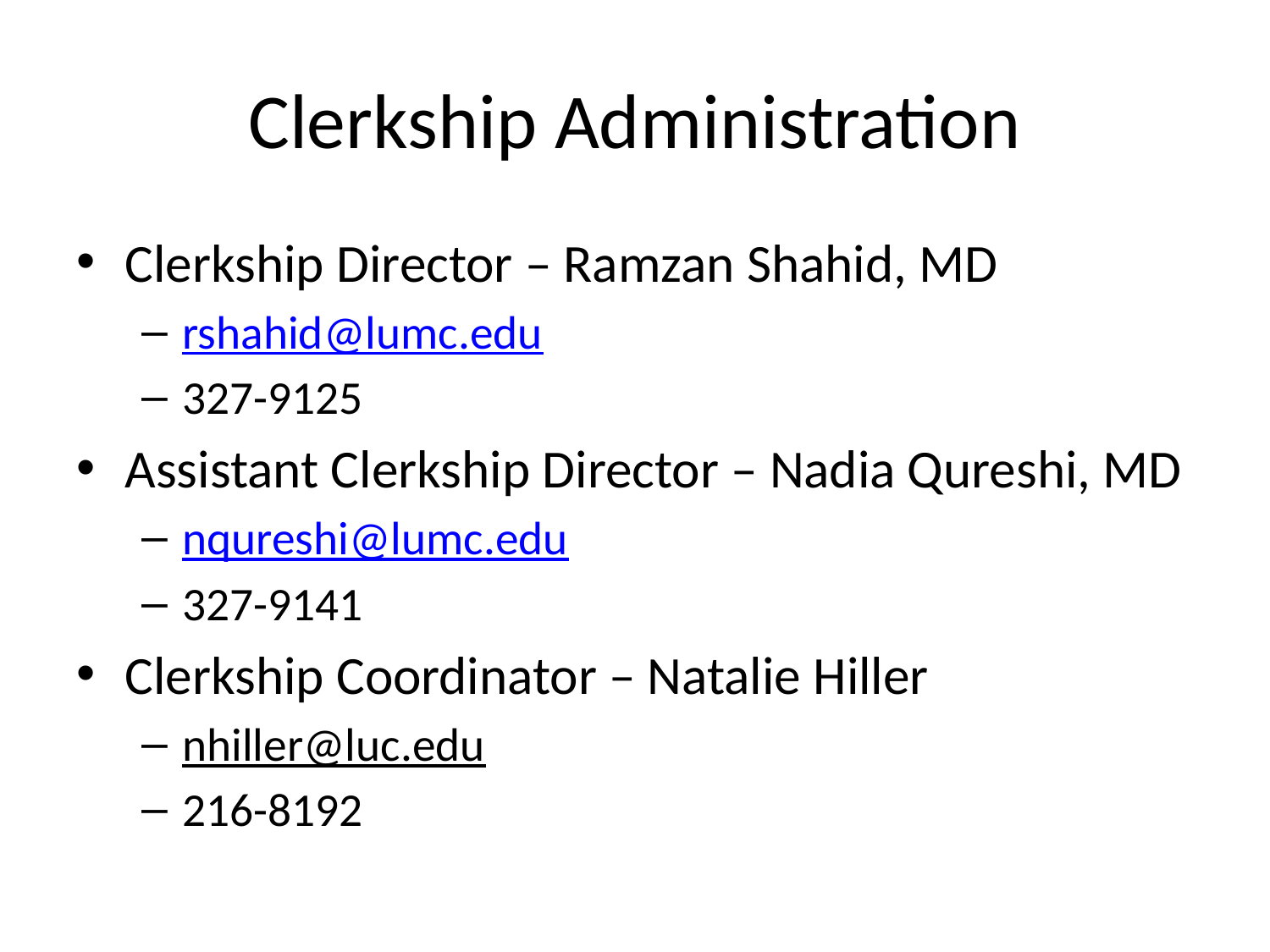

# Clerkship Administration
Clerkship Director – Ramzan Shahid, MD
rshahid@lumc.edu
327-9125
Assistant Clerkship Director – Nadia Qureshi, MD
nqureshi@lumc.edu
327-9141
Clerkship Coordinator – Natalie Hiller
nhiller@luc.edu
216-8192